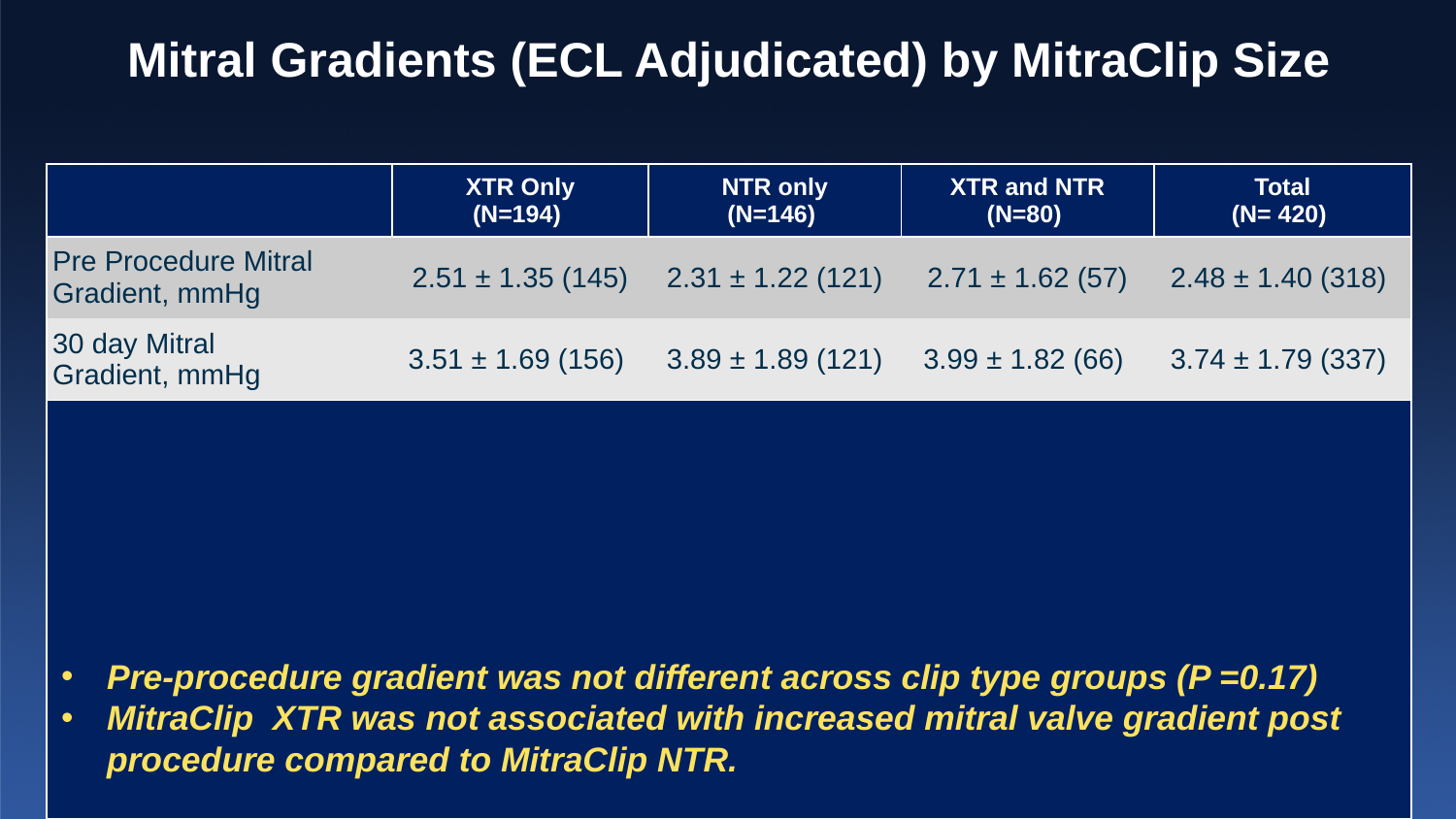

# Mitral Gradients (ECL Adjudicated) by MitraClip Size
|  | XTR Only (N=194) | NTR only (N=146) | XTR and NTR (N=80) | Total (N= 420) |
| --- | --- | --- | --- | --- |
| Pre Procedure Mitral Gradient, mmHg | 2.51 ± 1.35 (145) | 2.31 ± 1.22 (121) | 2.71 ± 1.62 (57) | 2.48 ± 1.40 (318) |
| 30 day Mitral Gradient, mmHg | 3.51 ± 1.69 (156) | 3.89 ± 1.89 (121) | 3.99 ± 1.82 (66) | 3.74 ± 1.79 (337) |

Pre-procedure gradient was not different across clip type groups (P =0.17)
MitraClip  XTR was not associated with increased mitral valve gradient post procedure compared to MitraClip NTR.